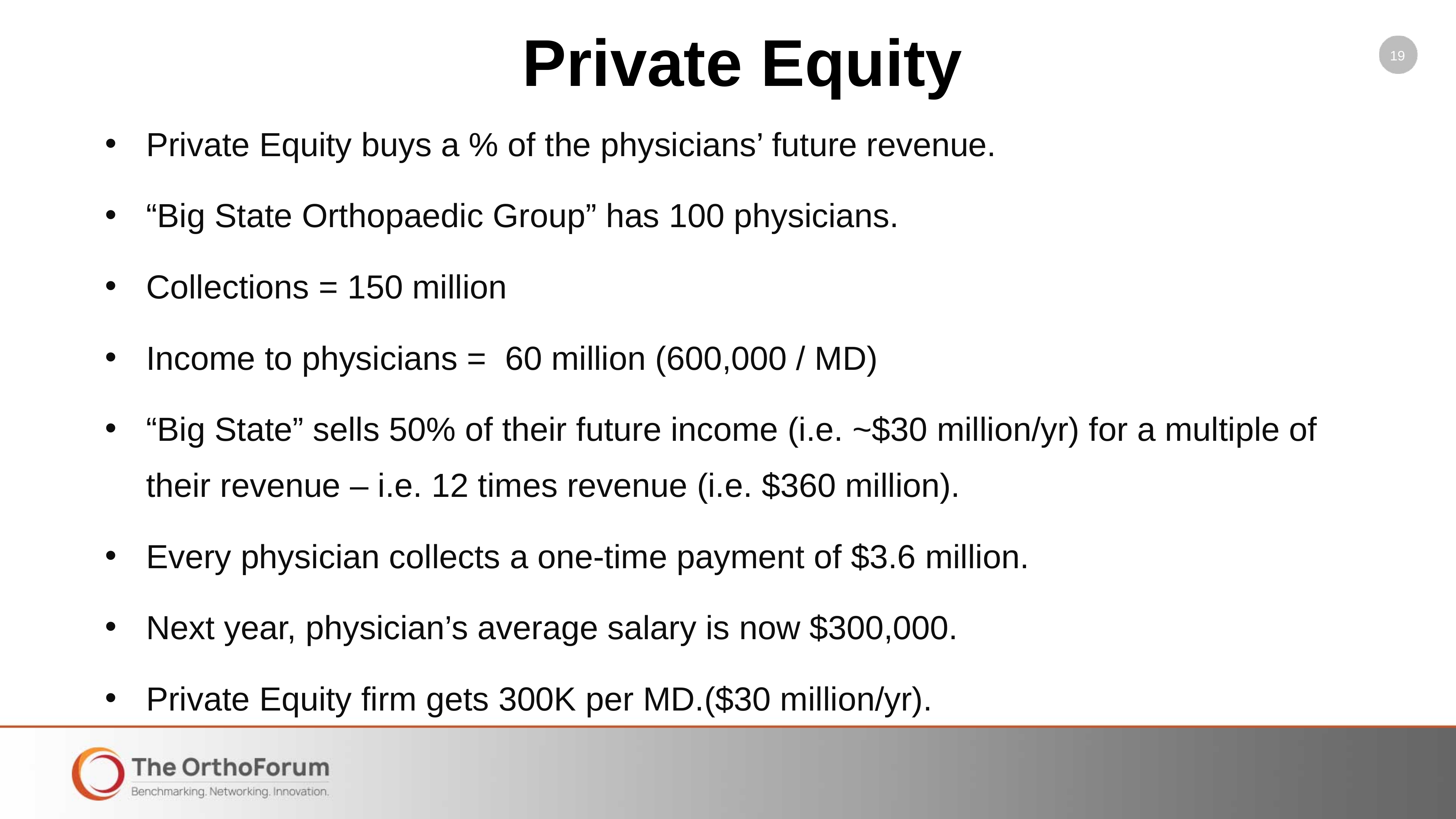

Private Equity
Private Equity buys a % of the physicians’ future revenue.
“Big State Orthopaedic Group” has 100 physicians.
Collections = 150 million
Income to physicians =  60 million (600,000 / MD)
“Big State” sells 50% of their future income (i.e. ~$30 million/yr) for a multiple of their revenue – i.e. 12 times revenue (i.e. $360 million).
Every physician collects a one-time payment of $3.6 million.
Next year, physician’s average salary is now $300,000.
Private Equity firm gets 300K per MD.($30 million/yr).